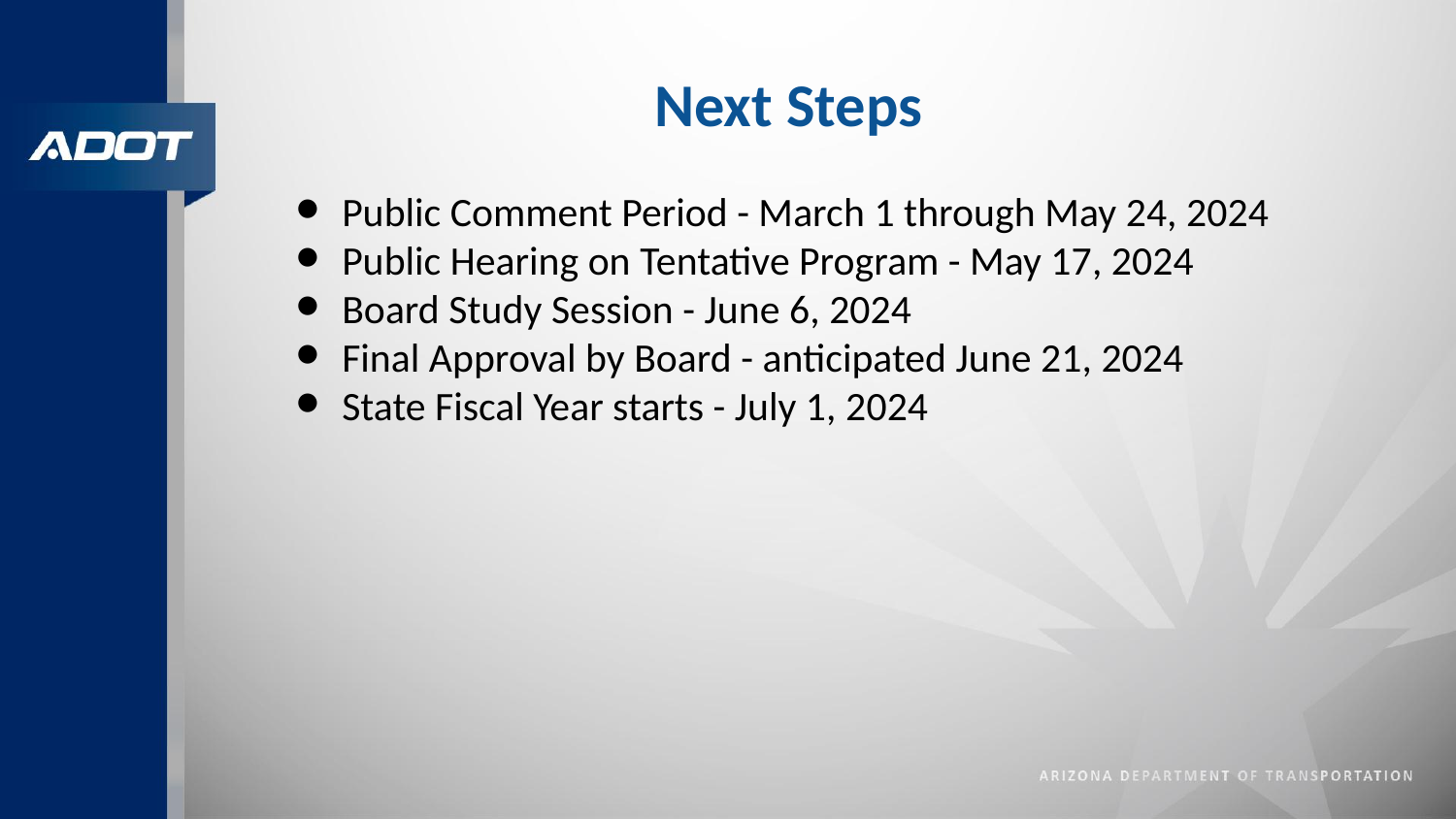

# Next Steps

Public Comment Period - March 1 through May 24, 2024
Public Hearing on Tentative Program - May 17, 2024
Board Study Session - June 6, 2024
Final Approval by Board - anticipated June 21, 2024
State Fiscal Year starts - July 1, 2024